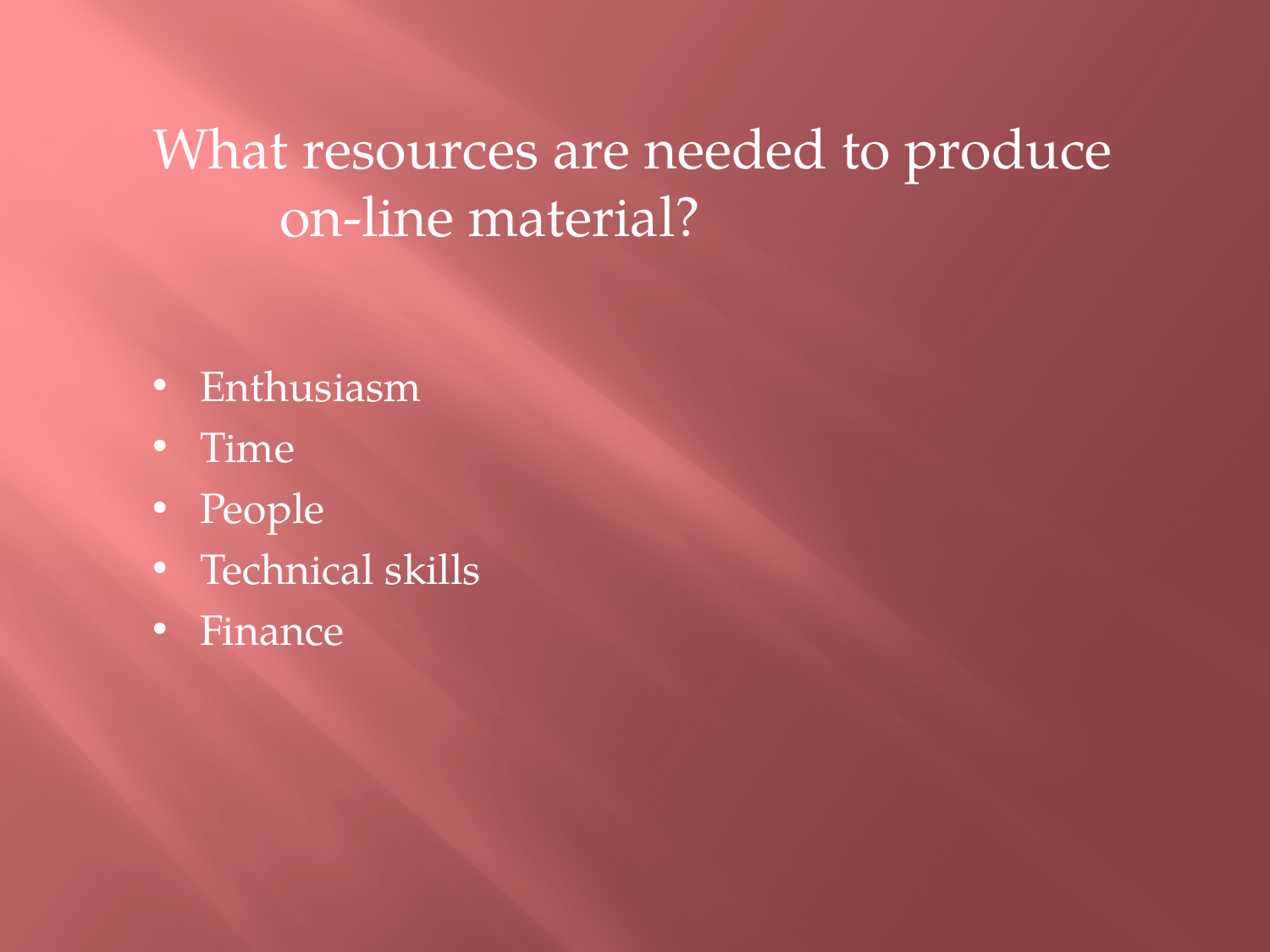

What resources are needed to produce
	on-line material?

Enthusiasm
Time
People
Technical skills
Finance